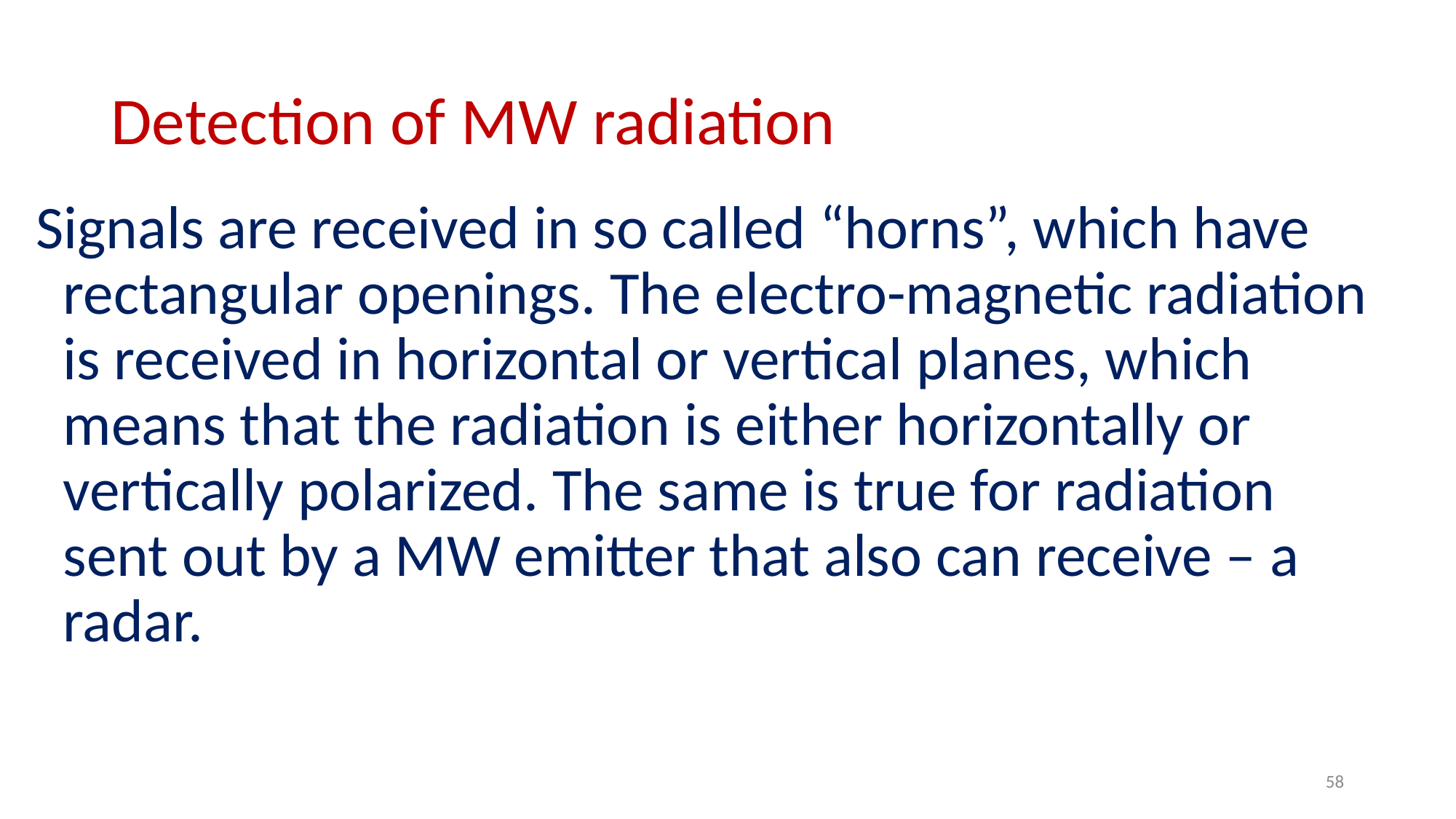

# Detection of MW radiation
Signals are received in so called “horns”, which have rectangular openings. The electro-magnetic radiation is received in horizontal or vertical planes, which means that the radiation is either horizontally or vertically polarized. The same is true for radiation sent out by a MW emitter that also can receive – a radar.
58